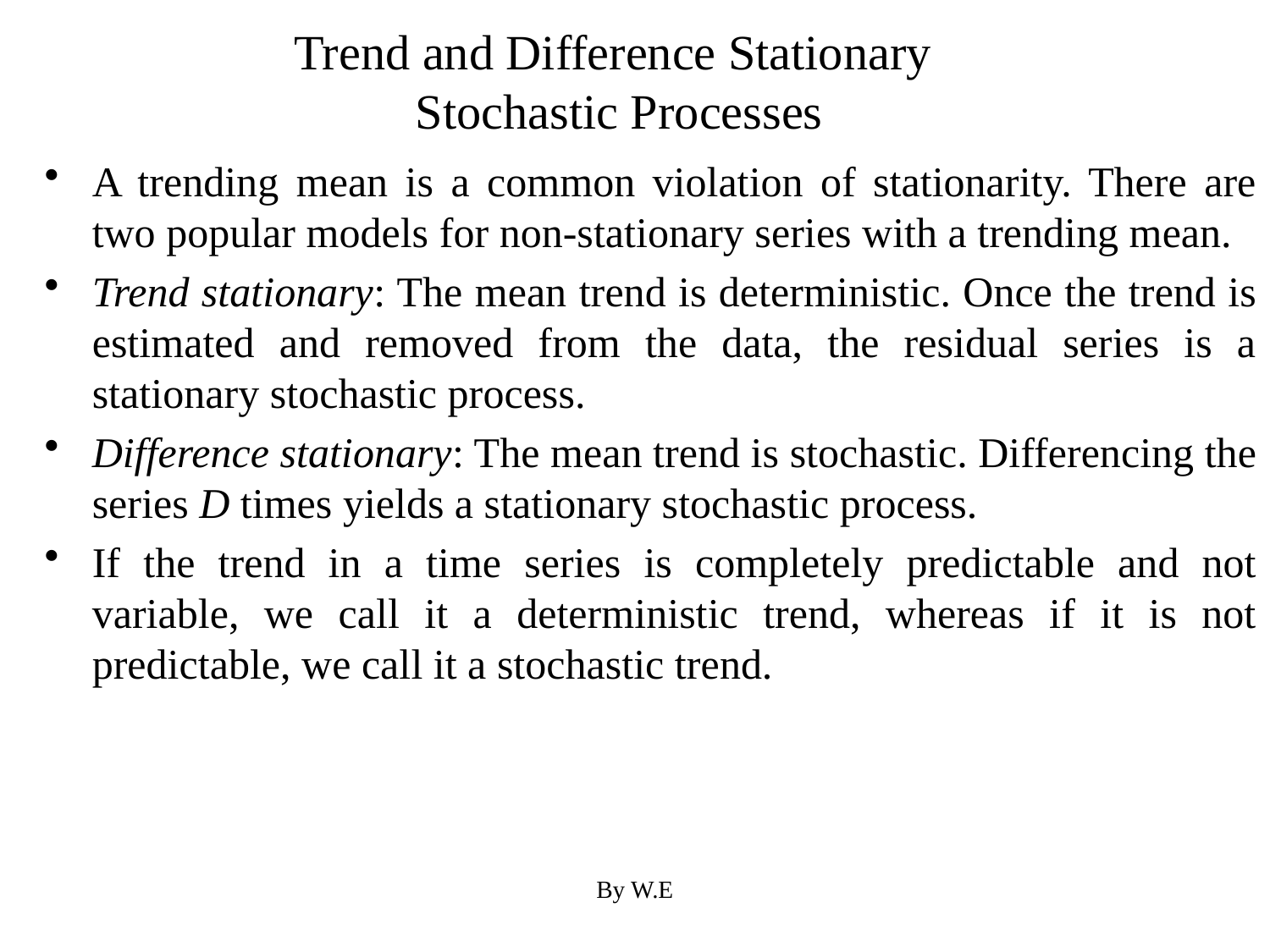

# Trend and Difference Stationary Stochastic Processes
A trending mean is a common violation of stationarity. There are two popular models for non-stationary series with a trending mean.
Trend stationary: The mean trend is deterministic. Once the trend is estimated and removed from the data, the residual series is a stationary stochastic process.
Difference stationary: The mean trend is stochastic. Differencing the series D times yields a stationary stochastic process.
If the trend in a time series is completely predictable and not variable, we call it a deterministic trend, whereas if it is not predictable, we call it a stochastic trend.
By W.E